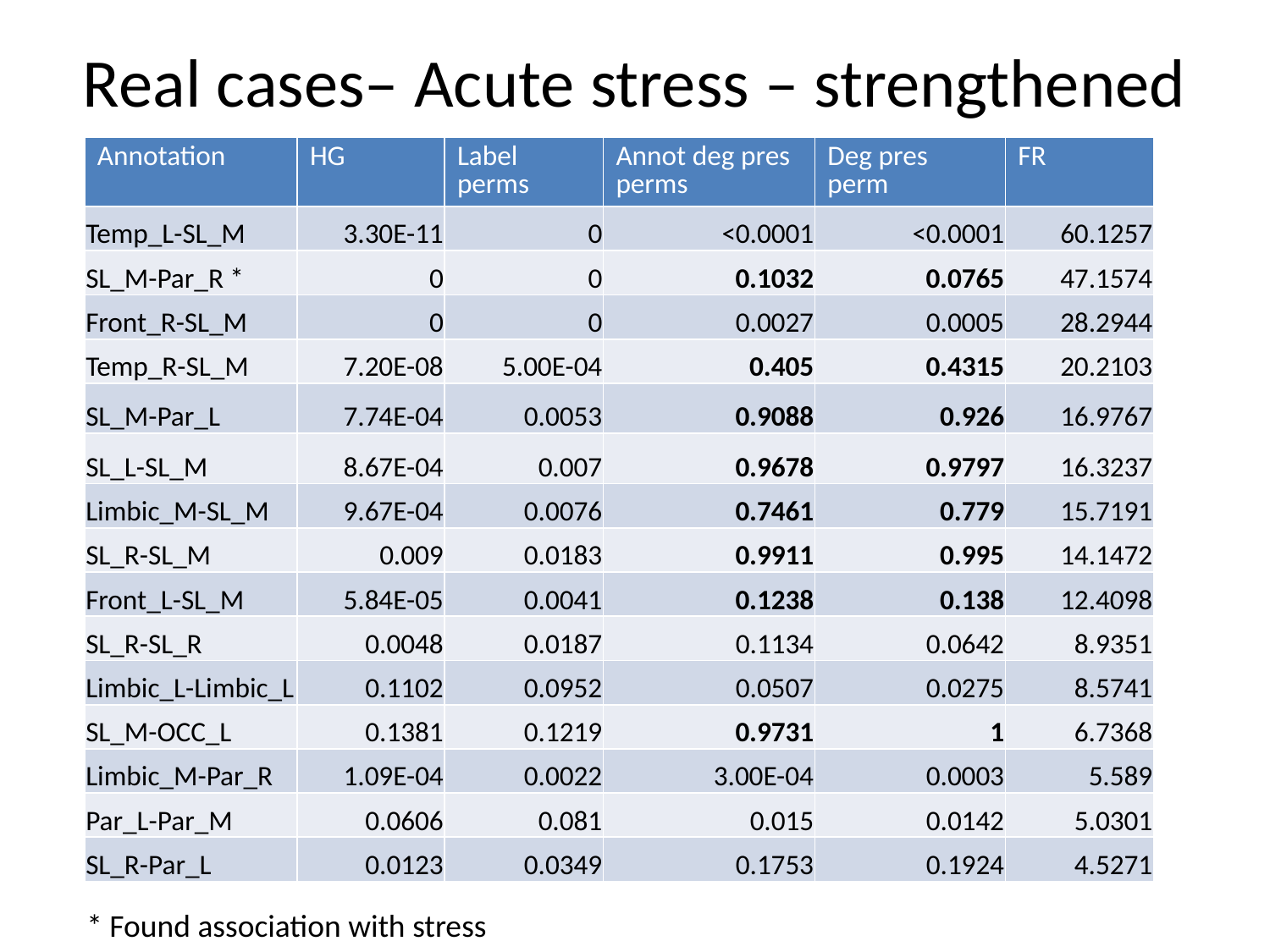

# Real cases– Acute stress – strengthened
| Annotation | HG | Label perms | Annot deg pres perms | Deg pres perm | FR |
| --- | --- | --- | --- | --- | --- |
| Temp\_L-SL\_M | 3.30E-11 | 0 | <0.0001 | <0.0001 | 60.1257 |
| SL\_M-Par\_R \* | 0 | 0 | 0.1032 | 0.0765 | 47.1574 |
| Front\_R-SL\_M | 0 | 0 | 0.0027 | 0.0005 | 28.2944 |
| Temp\_R-SL\_M | 7.20E-08 | 5.00E-04 | 0.405 | 0.4315 | 20.2103 |
| SL\_M-Par\_L | 7.74E-04 | 0.0053 | 0.9088 | 0.926 | 16.9767 |
| SL\_L-SL\_M | 8.67E-04 | 0.007 | 0.9678 | 0.9797 | 16.3237 |
| Limbic\_M-SL\_M | 9.67E-04 | 0.0076 | 0.7461 | 0.779 | 15.7191 |
| SL\_R-SL\_M | 0.009 | 0.0183 | 0.9911 | 0.995 | 14.1472 |
| Front\_L-SL\_M | 5.84E-05 | 0.0041 | 0.1238 | 0.138 | 12.4098 |
| SL\_R-SL\_R | 0.0048 | 0.0187 | 0.1134 | 0.0642 | 8.9351 |
| Limbic\_L-Limbic\_L | 0.1102 | 0.0952 | 0.0507 | 0.0275 | 8.5741 |
| SL\_M-OCC\_L | 0.1381 | 0.1219 | 0.9731 | 1 | 6.7368 |
| Limbic\_M-Par\_R | 1.09E-04 | 0.0022 | 3.00E-04 | 0.0003 | 5.589 |
| Par\_L-Par\_M | 0.0606 | 0.081 | 0.015 | 0.0142 | 5.0301 |
| SL\_R-Par\_L | 0.0123 | 0.0349 | 0.1753 | 0.1924 | 4.5271 |
* Found association with stress